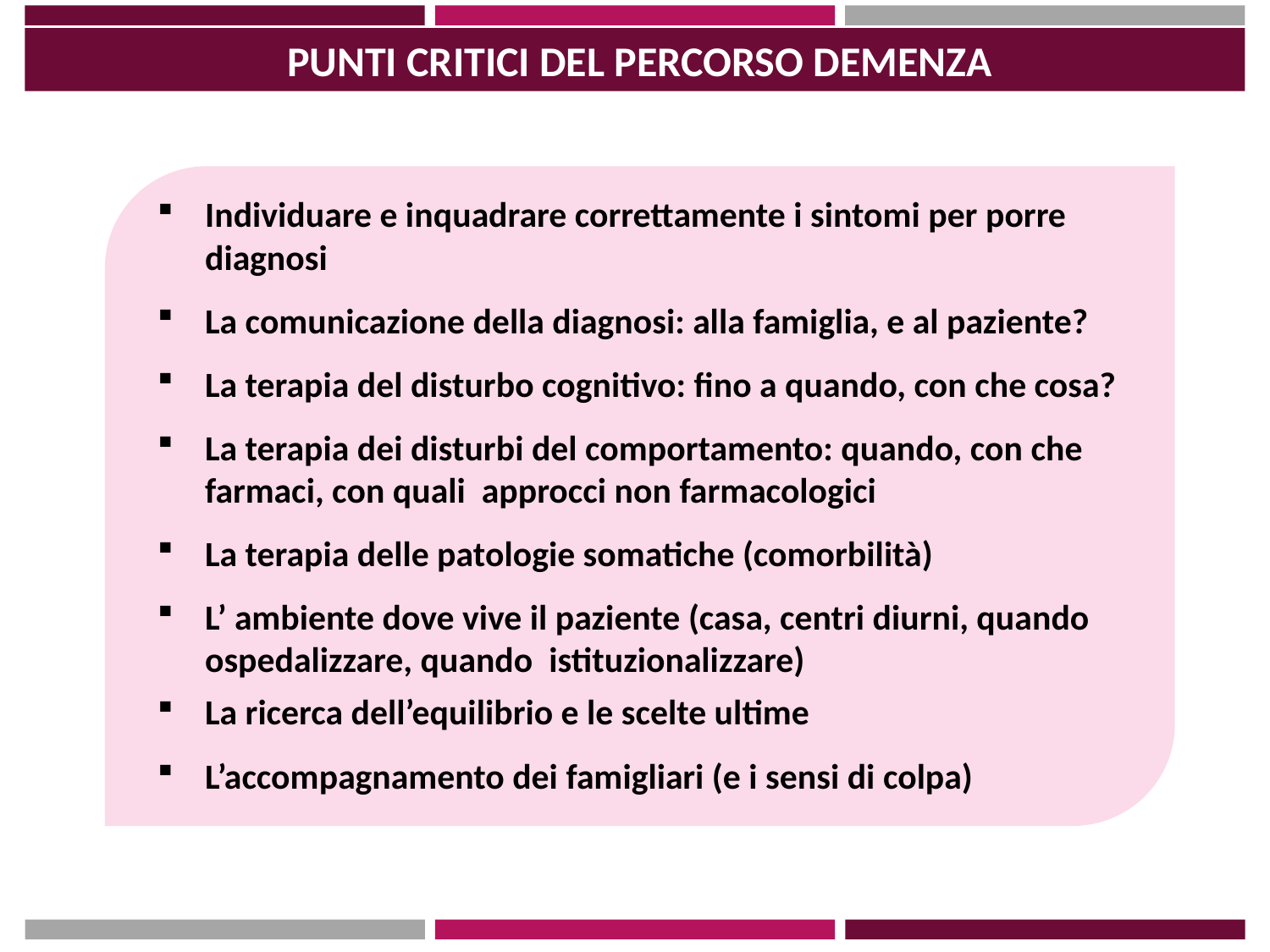

PUNTI CRITICI DEL PERCORSO DEMENZA

Individuare e inquadrare correttamente i sintomi per porre   diagnosi
La comunicazione della diagnosi: alla famiglia, e al paziente?
La terapia del disturbo cognitivo: fino a quando, con che cosa?
La terapia dei disturbi del comportamento: quando, con che   farmaci, con quali  approcci non farmacologici
La terapia delle patologie somatiche (comorbilità)
L’ ambiente dove vive il paziente (casa, centri diurni, quando ospedalizzare, quando  istituzionalizzare)
La ricerca dell’equilibrio e le scelte ultime
L’accompagnamento dei famigliari (e i sensi di colpa)